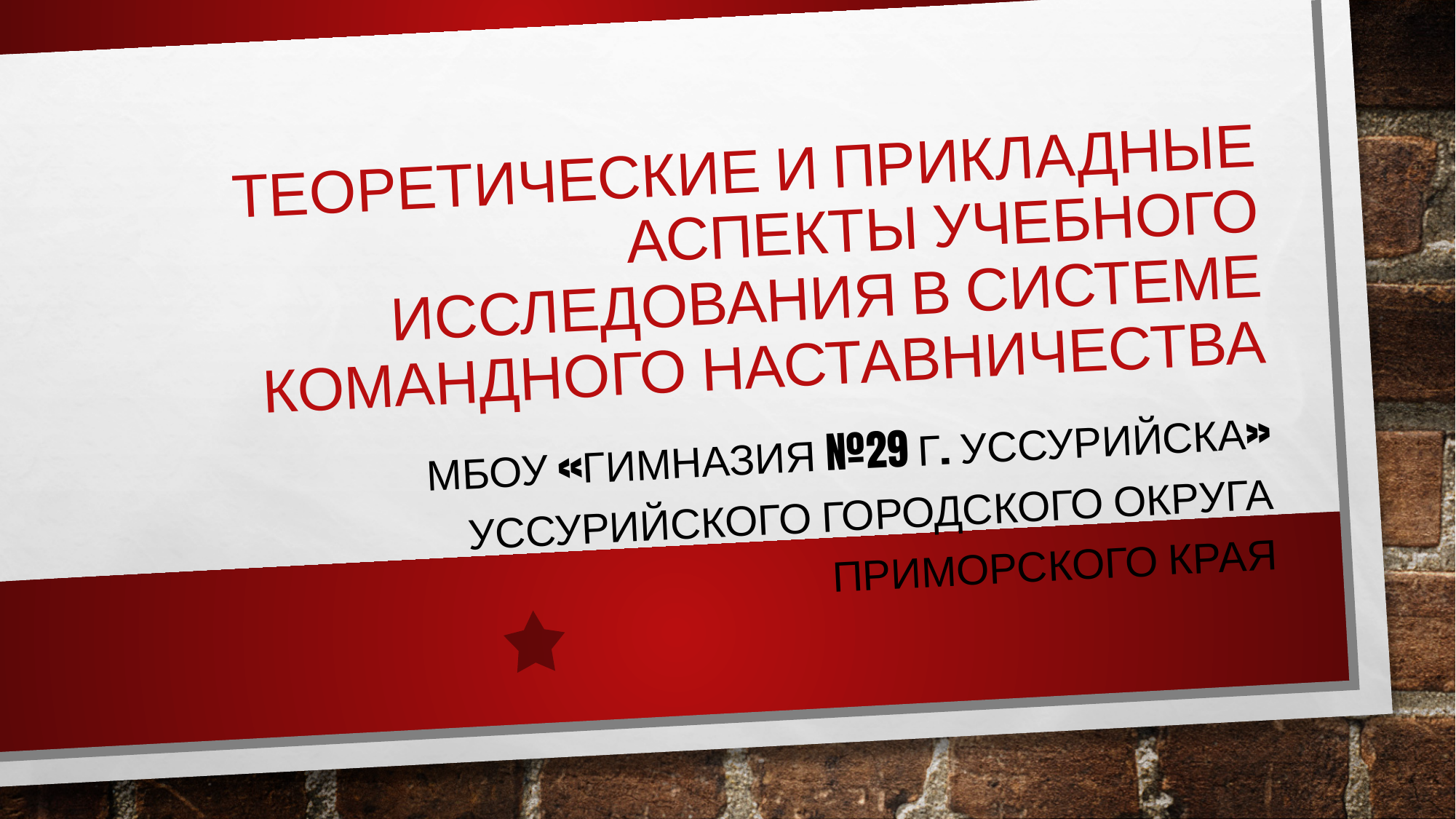

# Теоретические и прикладные аспекты учебного исследования в системе командного наставничества
Мбоу «гимназия №29 г. Уссурийска» уссурийского городского округа приморского края